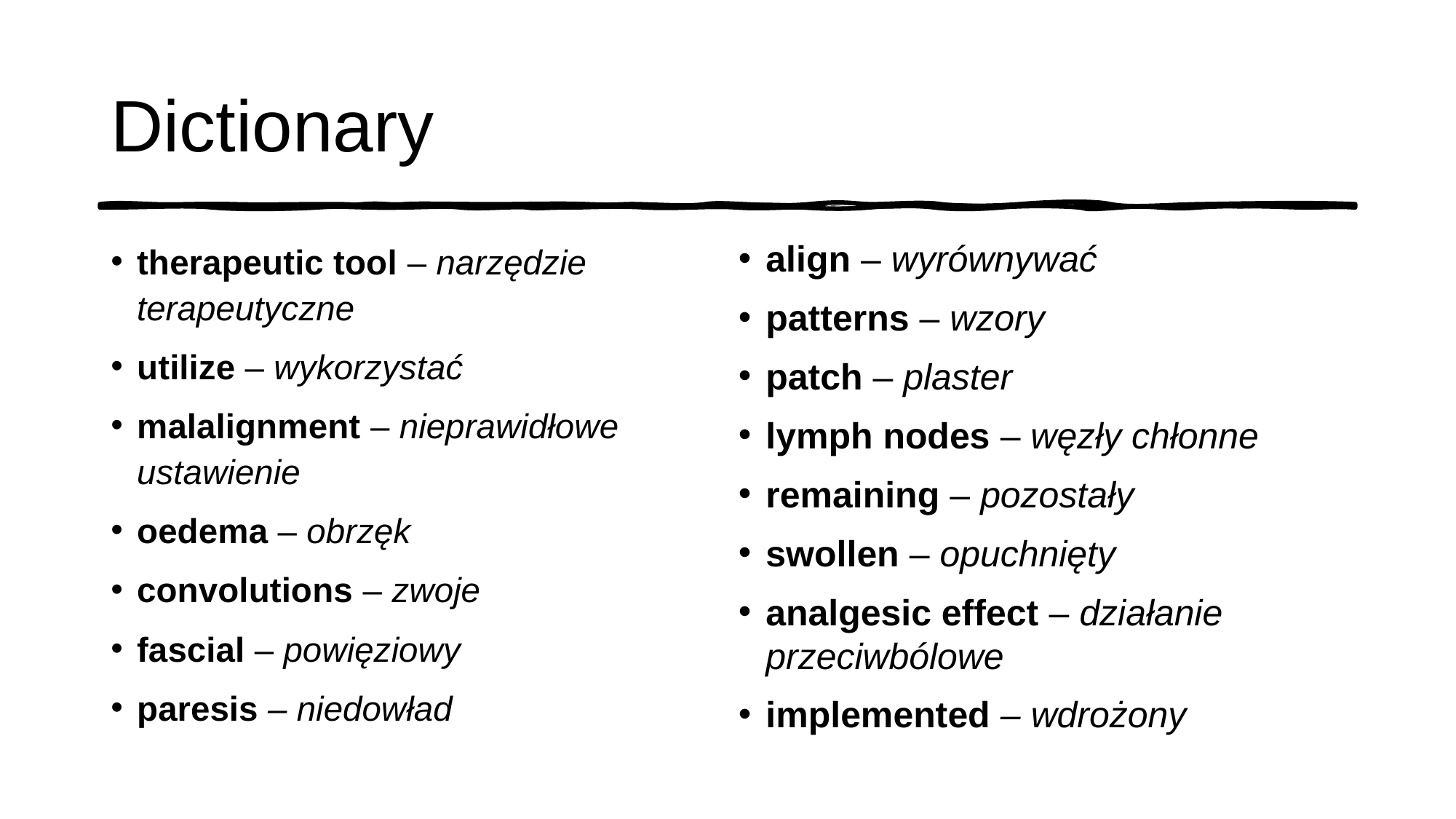

# Dictionary
therapeutic tool – narzędzie terapeutyczne
utilize – wykorzystać
malalignment – nieprawidłowe ustawienie
oedema – obrzęk
convolutions – zwoje
fascial – powięziowy
paresis – niedowład
align – wyrównywać
patterns – wzory
patch – plaster
lymph nodes – węzły chłonne
remaining – pozostały
swollen – opuchnięty
analgesic effect – działanie przeciwbólowe
implemented – wdrożony